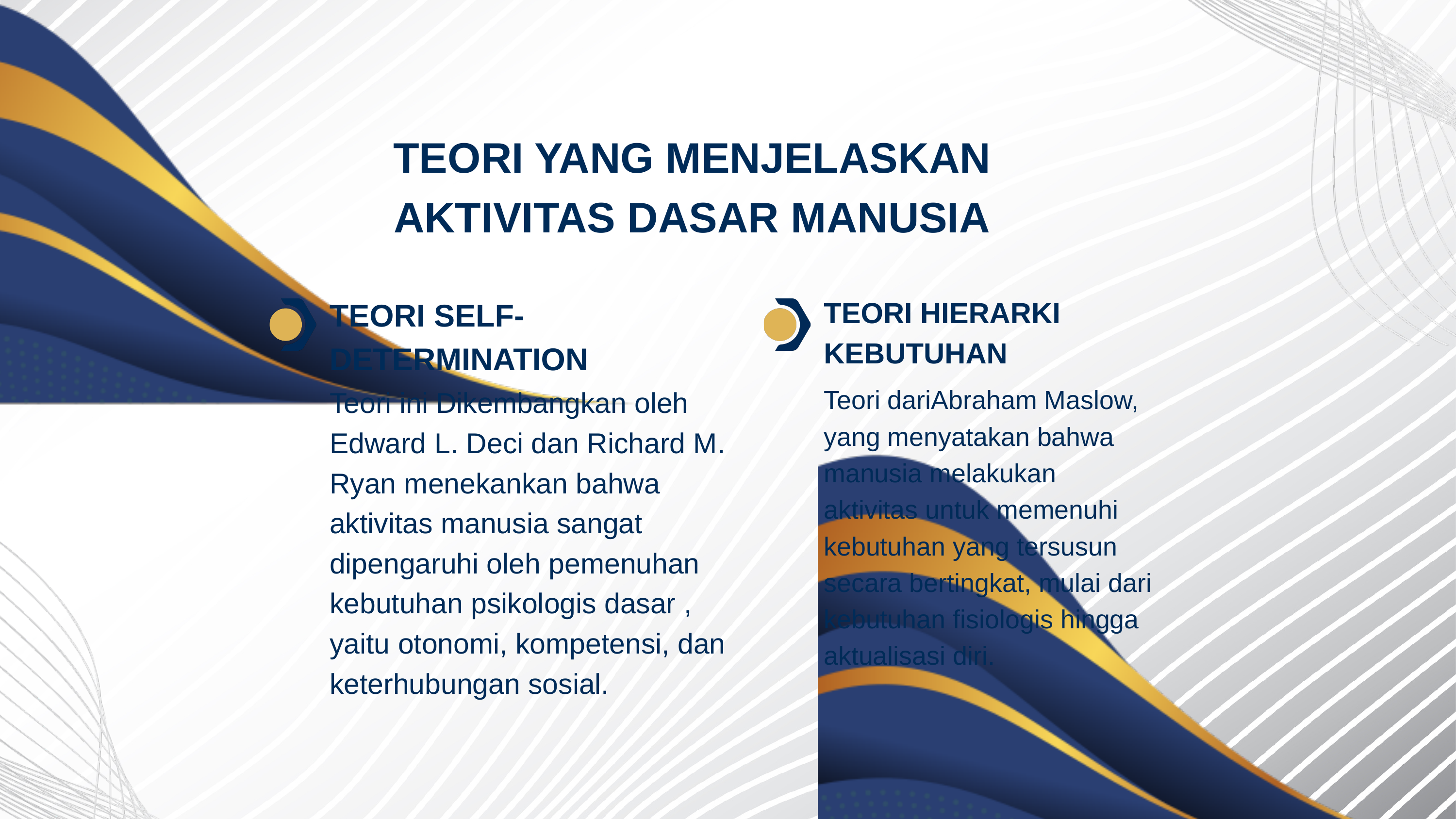

TEORI YANG MENJELASKAN AKTIVITAS DASAR MANUSIA

TEORI HIERARKI KEBUTUHAN
TEORI SELF-DETERMINATION

Teori dariAbraham Maslow, yang menyatakan bahwa manusia melakukan aktivitas untuk memenuhi kebutuhan yang tersusun secara bertingkat, mulai dari kebutuhan fisiologis hingga aktualisasi diri.
Teori ini Dikembangkan oleh Edward L. Deci dan Richard M. Ryan menekankan bahwa aktivitas manusia sangat dipengaruhi oleh pemenuhan kebutuhan psikologis dasar , yaitu otonomi, kompetensi, dan keterhubungan sosial.